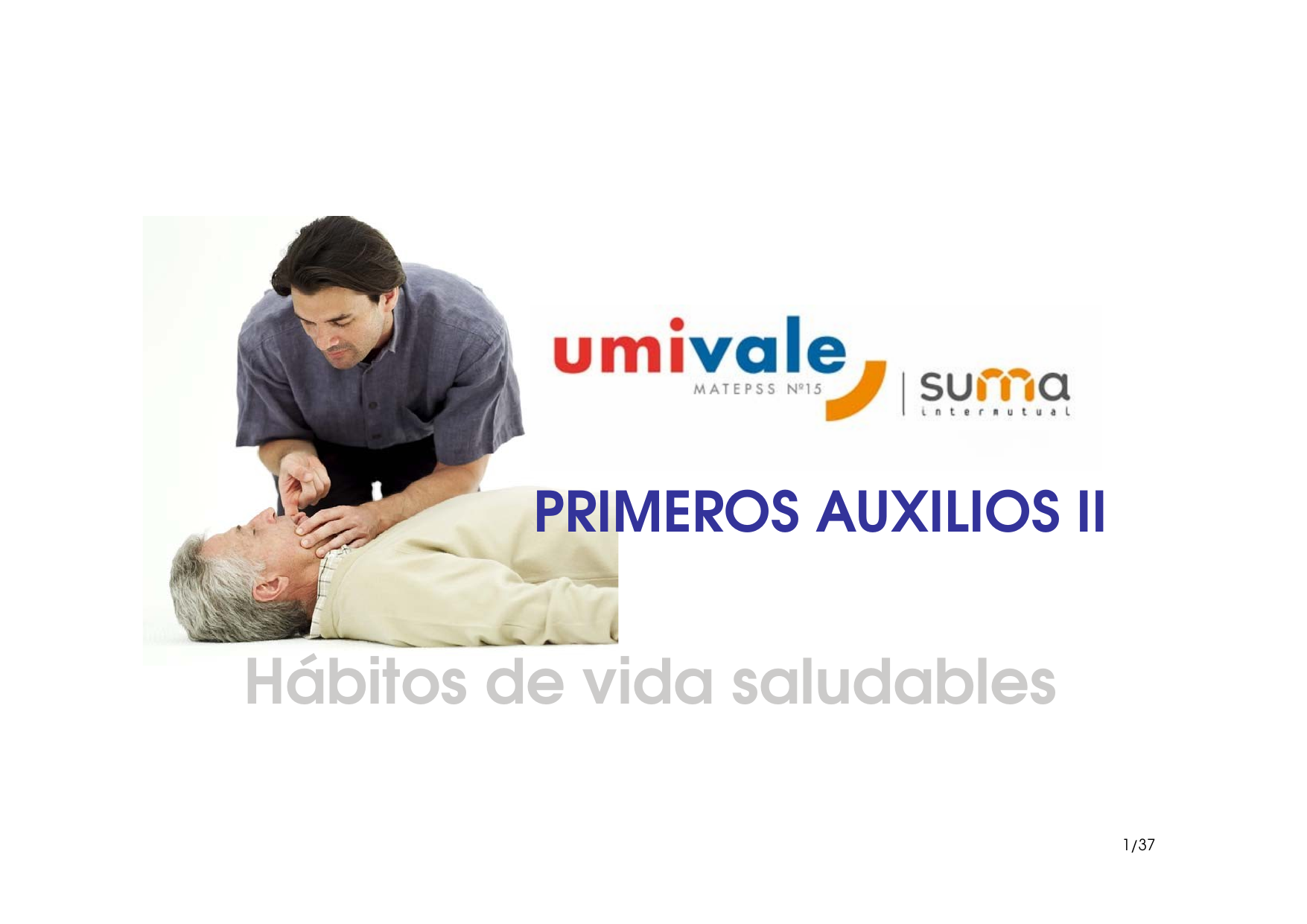

PRIMEROS AUXILIOS II

Hábitos de vida saludables
1/37